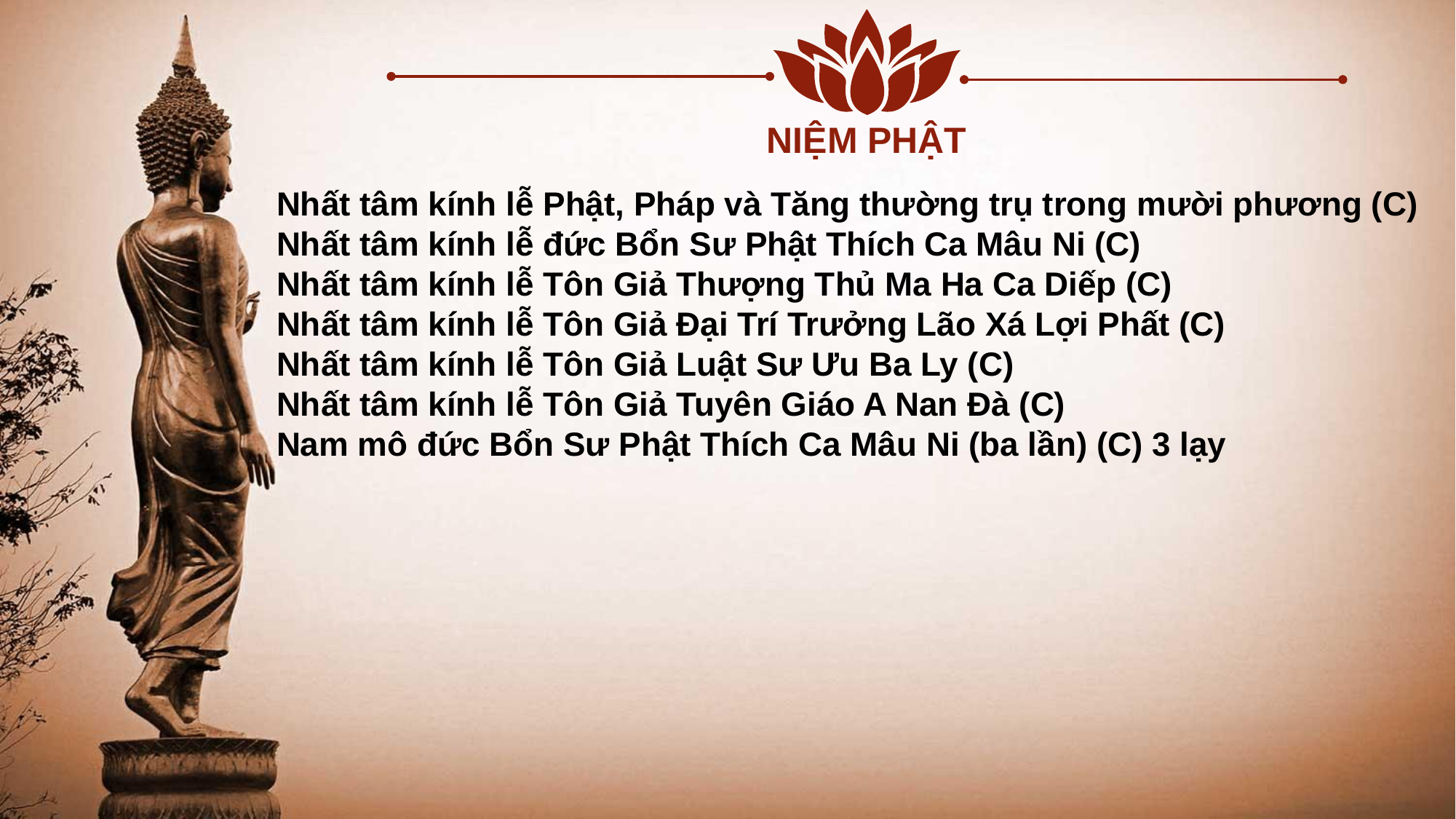

NIỆM PHẬT
Nhất tâm kính lễ Phật, Pháp và Tăng thường trụ trong mười phương (C)
Nhất tâm kính lễ đức Bổn Sư Phật Thích Ca Mâu Ni (C)
Nhất tâm kính lễ Tôn Giả Thượng Thủ Ma Ha Ca Diếp (C)
Nhất tâm kính lễ Tôn Giả Đại Trí Trưởng Lão Xá Lợi Phất (C)
Nhất tâm kính lễ Tôn Giả Luật Sư Ưu Ba Ly (C)
Nhất tâm kính lễ Tôn Giả Tuyên Giáo A Nan Đà (C)
Nam mô đức Bổn Sư Phật Thích Ca Mâu Ni (ba lần) (C) 3 lạy